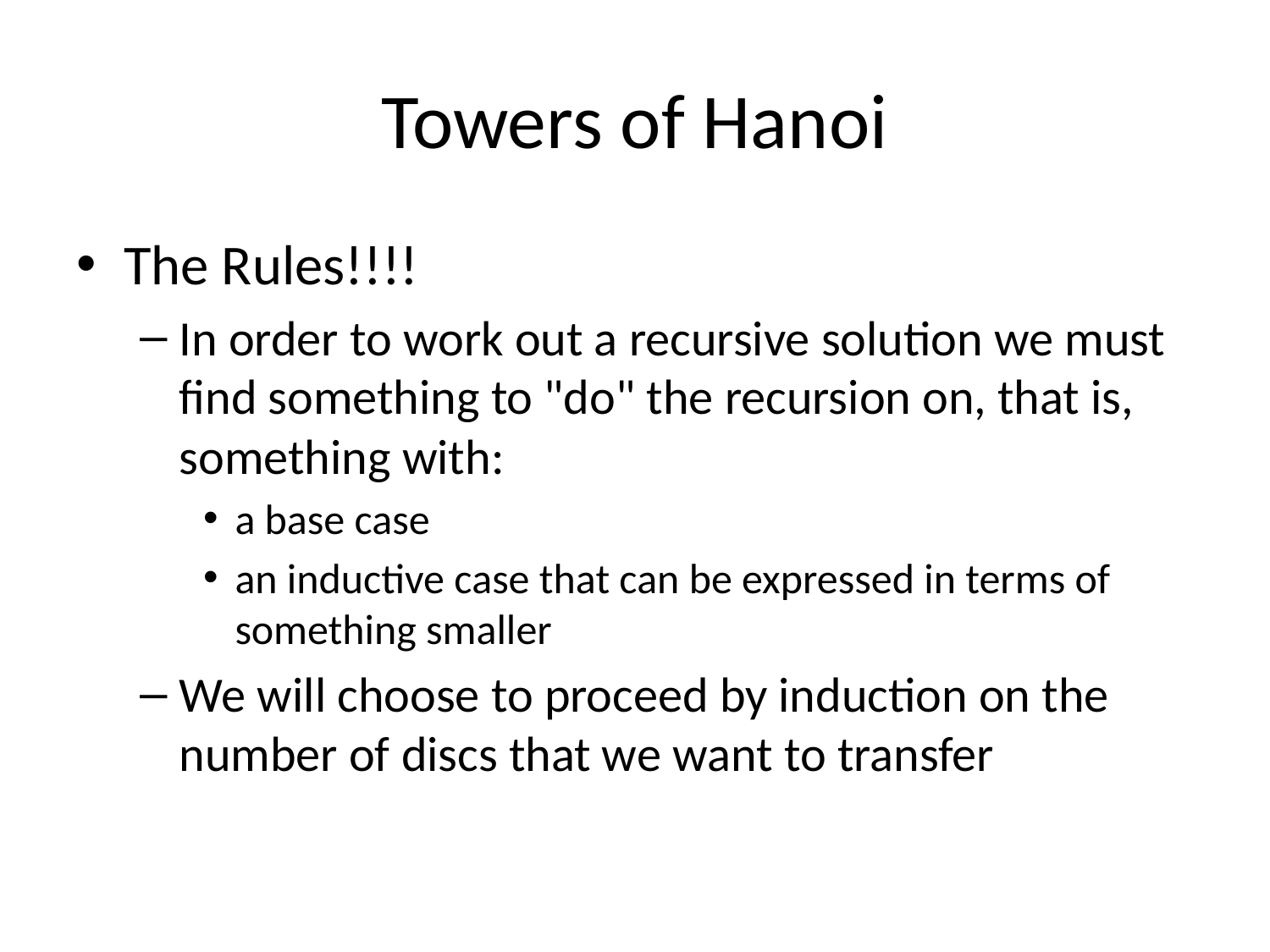

# Towers of Hanoi
The Rules!!!!
In order to work out a recursive solution we must find something to "do" the recursion on, that is, something with:
a base case
an inductive case that can be expressed in terms of something smaller
We will choose to proceed by induction on the number of discs that we want to transfer